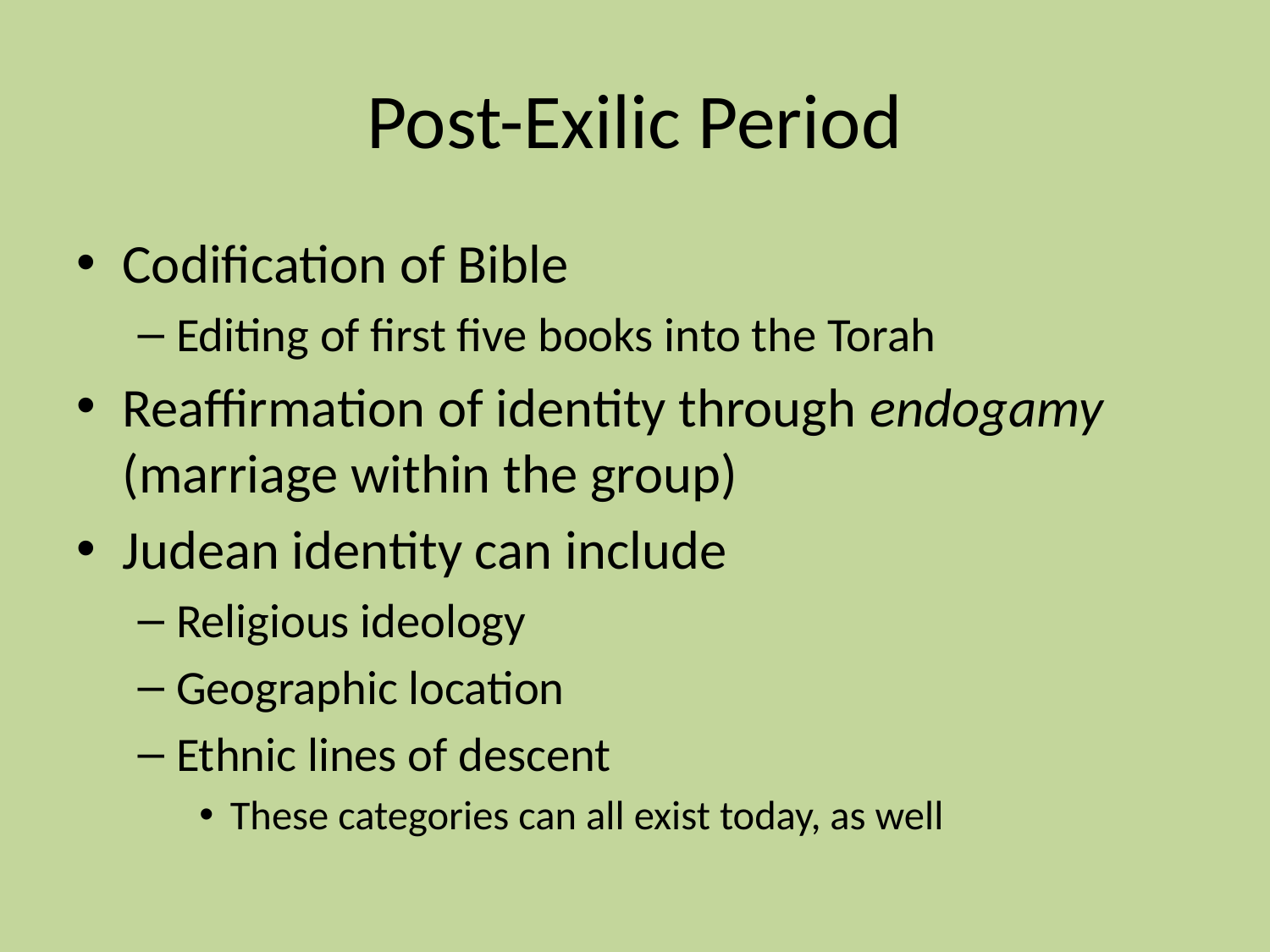

# Post-Exilic Period
Codification of Bible
Editing of first five books into the Torah
Reaffirmation of identity through endogamy (marriage within the group)
Judean identity can include
Religious ideology
Geographic location
Ethnic lines of descent
These categories can all exist today, as well